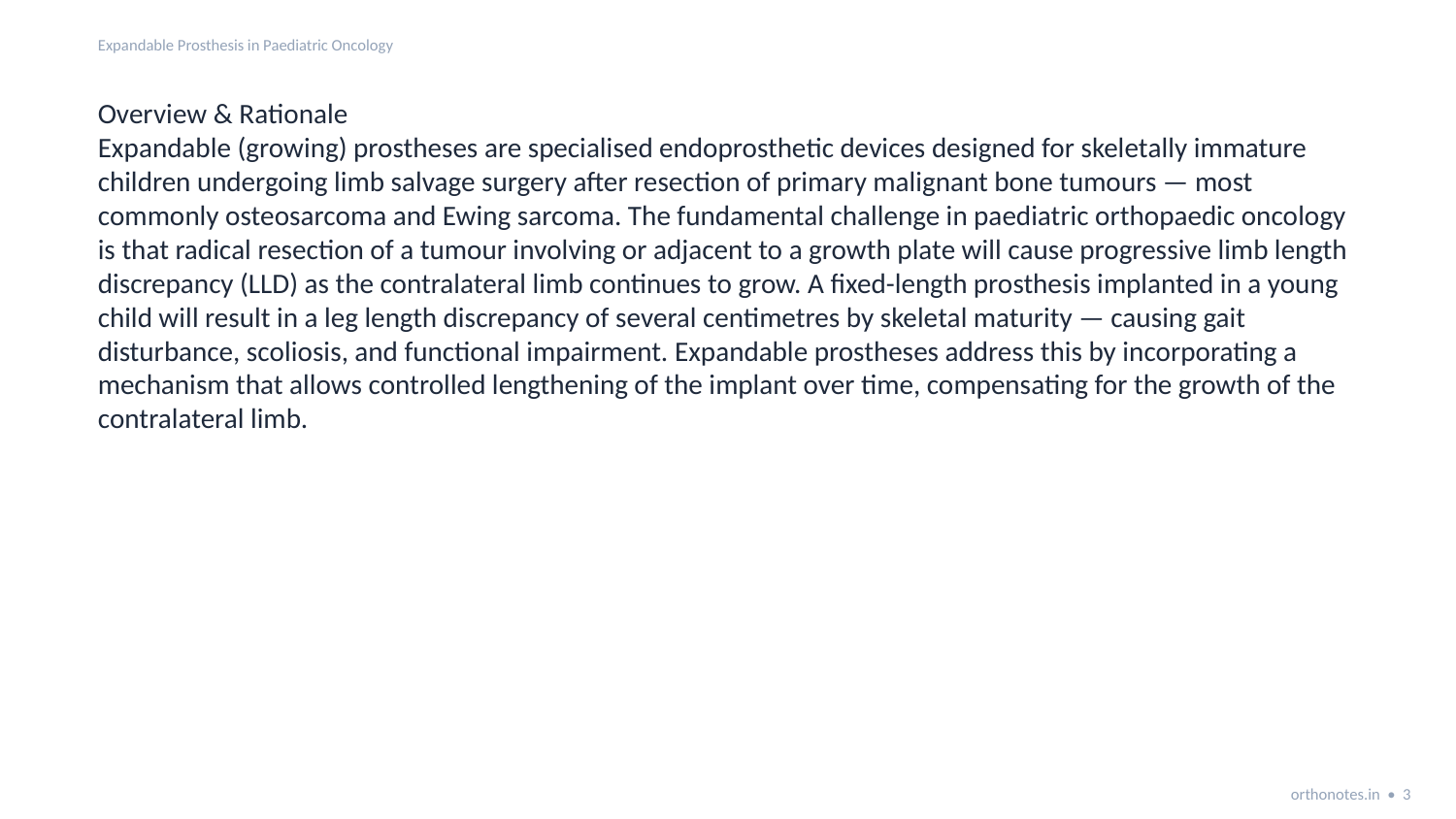

Expandable Prosthesis in Paediatric Oncology
Overview & Rationale
Expandable (growing) prostheses are specialised endoprosthetic devices designed for skeletally immature children undergoing limb salvage surgery after resection of primary malignant bone tumours — most commonly osteosarcoma and Ewing sarcoma. The fundamental challenge in paediatric orthopaedic oncology is that radical resection of a tumour involving or adjacent to a growth plate will cause progressive limb length discrepancy (LLD) as the contralateral limb continues to grow. A fixed-length prosthesis implanted in a young child will result in a leg length discrepancy of several centimetres by skeletal maturity — causing gait disturbance, scoliosis, and functional impairment. Expandable prostheses address this by incorporating a mechanism that allows controlled lengthening of the implant over time, compensating for the growth of the contralateral limb.
orthonotes.in  •  3